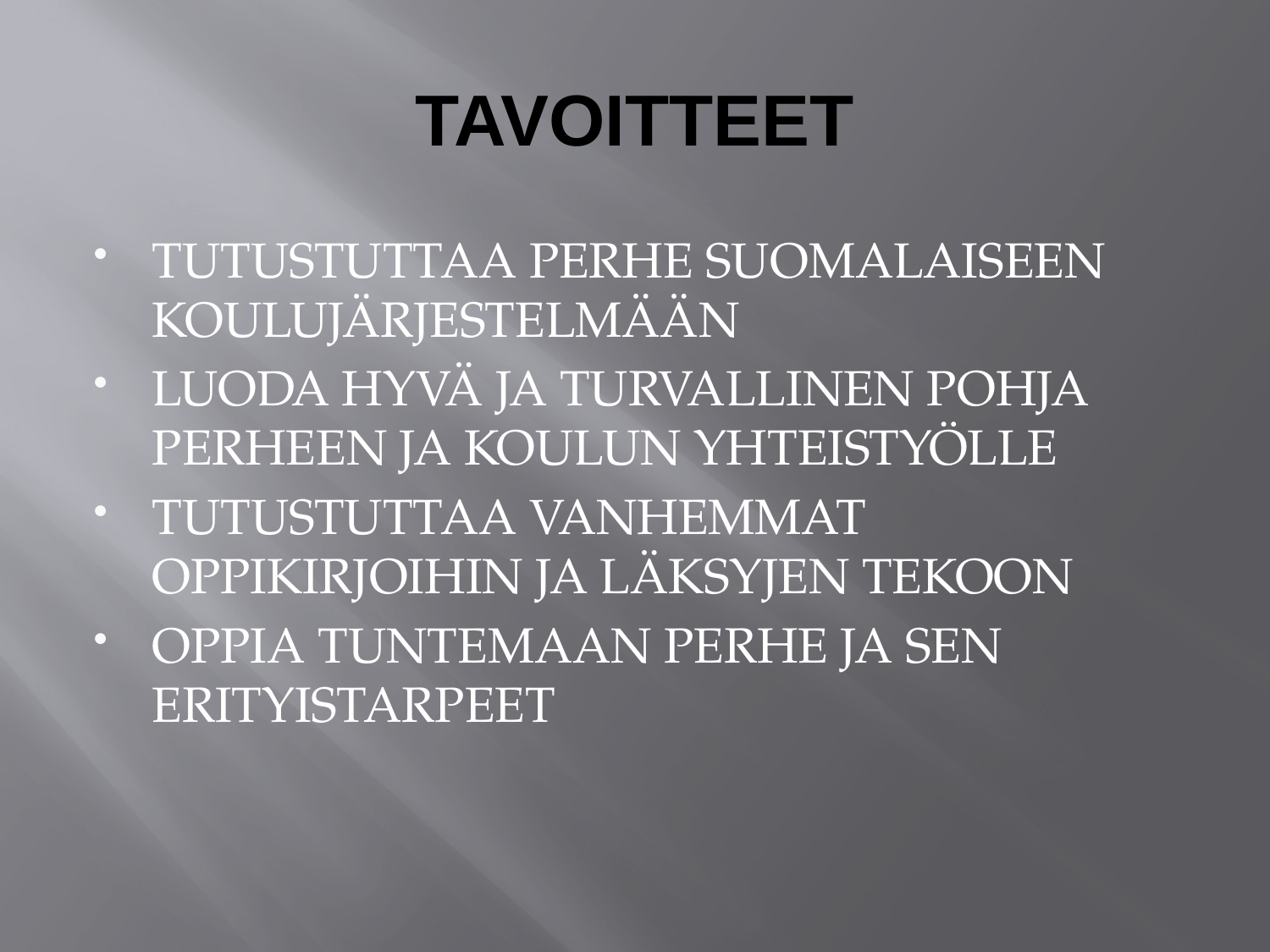

# TAVOITTEET
TUTUSTUTTAA PERHE SUOMALAISEEN KOULUJÄRJESTELMÄÄN
LUODA HYVÄ JA TURVALLINEN POHJA PERHEEN JA KOULUN YHTEISTYÖLLE
TUTUSTUTTAA VANHEMMAT OPPIKIRJOIHIN JA LÄKSYJEN TEKOON
OPPIA TUNTEMAAN PERHE JA SEN ERITYISTARPEET